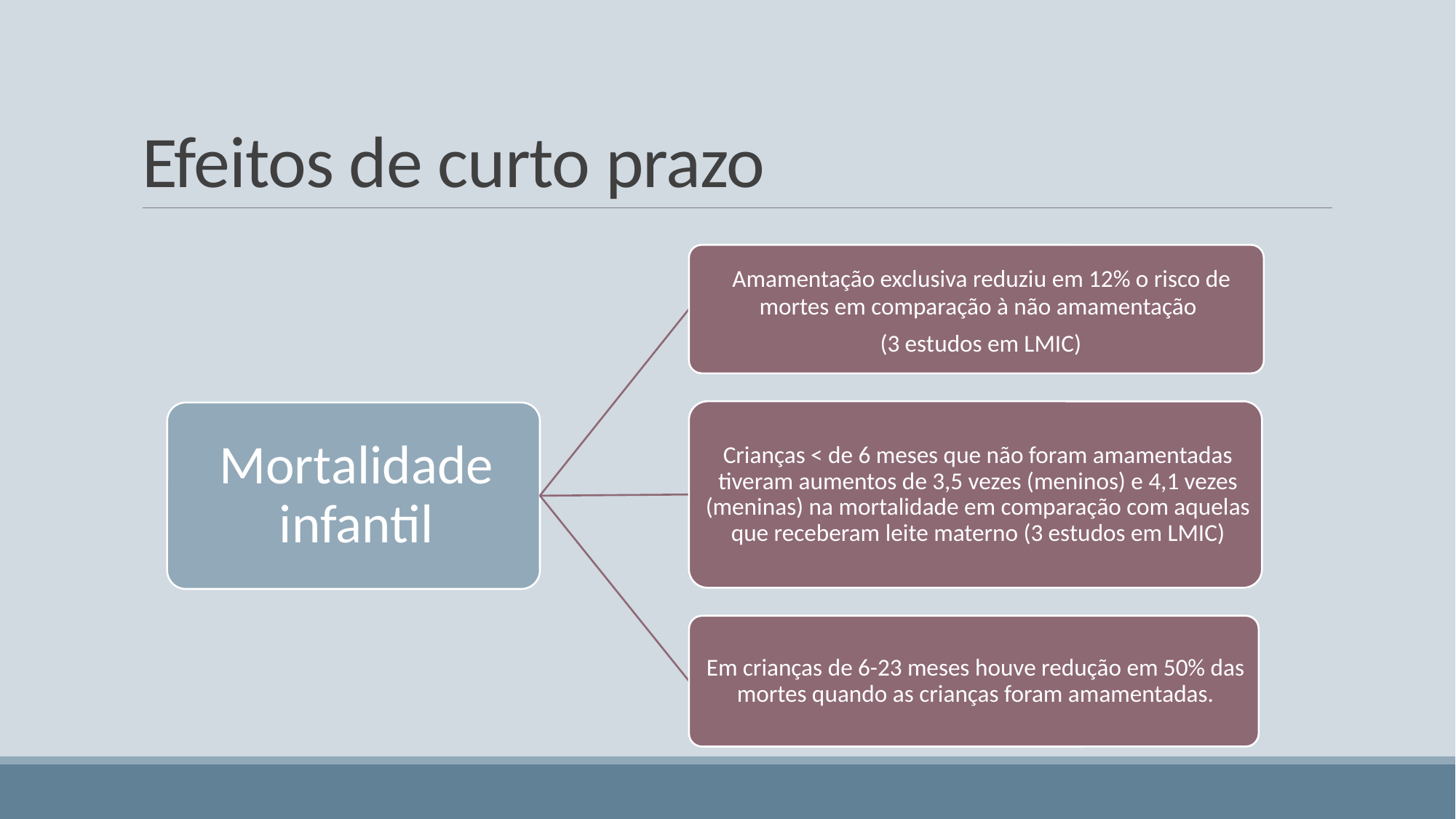

# Efeitos de curto prazo
Mortalidade infantil

 Amamentação exclusiva reduziu em 12% o risco de mortes em comparação à não amamentação
 (3 estudos em LMIC)

Crianças < de 6 meses que não foram amamentadas tiveram aumentos de 3,5 vezes (meninos) e 4,1 vezes (meninas) na mortalidade em comparação com aquelas que receberam leite materno (3 estudos em LMIC)

Em crianças de 6-23 meses houve redução em 50% das mortes quando as crianças foram amamentadas.